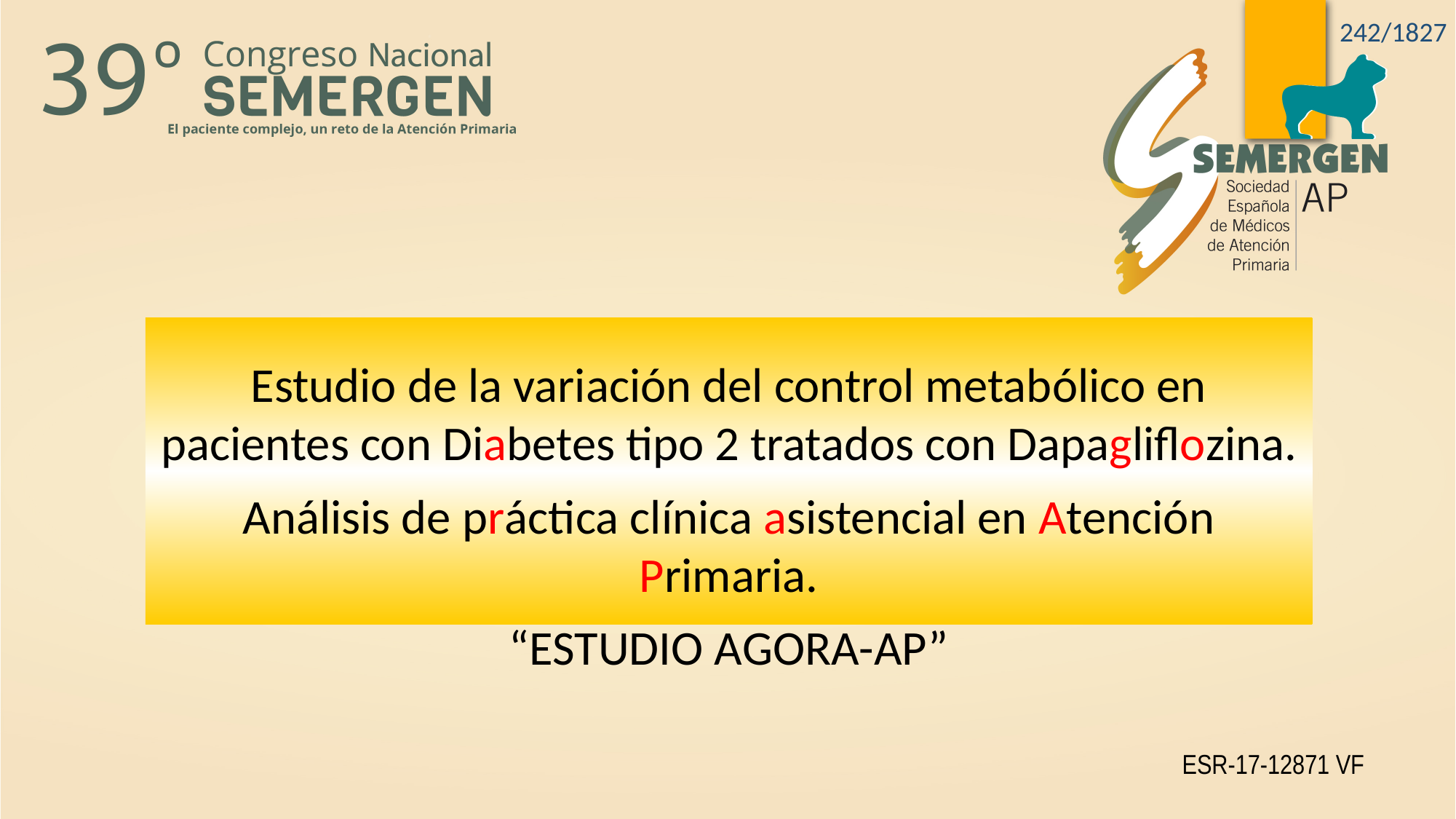

242/1827

Estudio de la variación del control metabólico en pacientes con Diabetes tipo 2 tratados con Dapagliflozina.
Análisis de práctica clínica asistencial en Atención Primaria.
“ESTUDIO AGORA-AP”
ESR-17-12871 VF